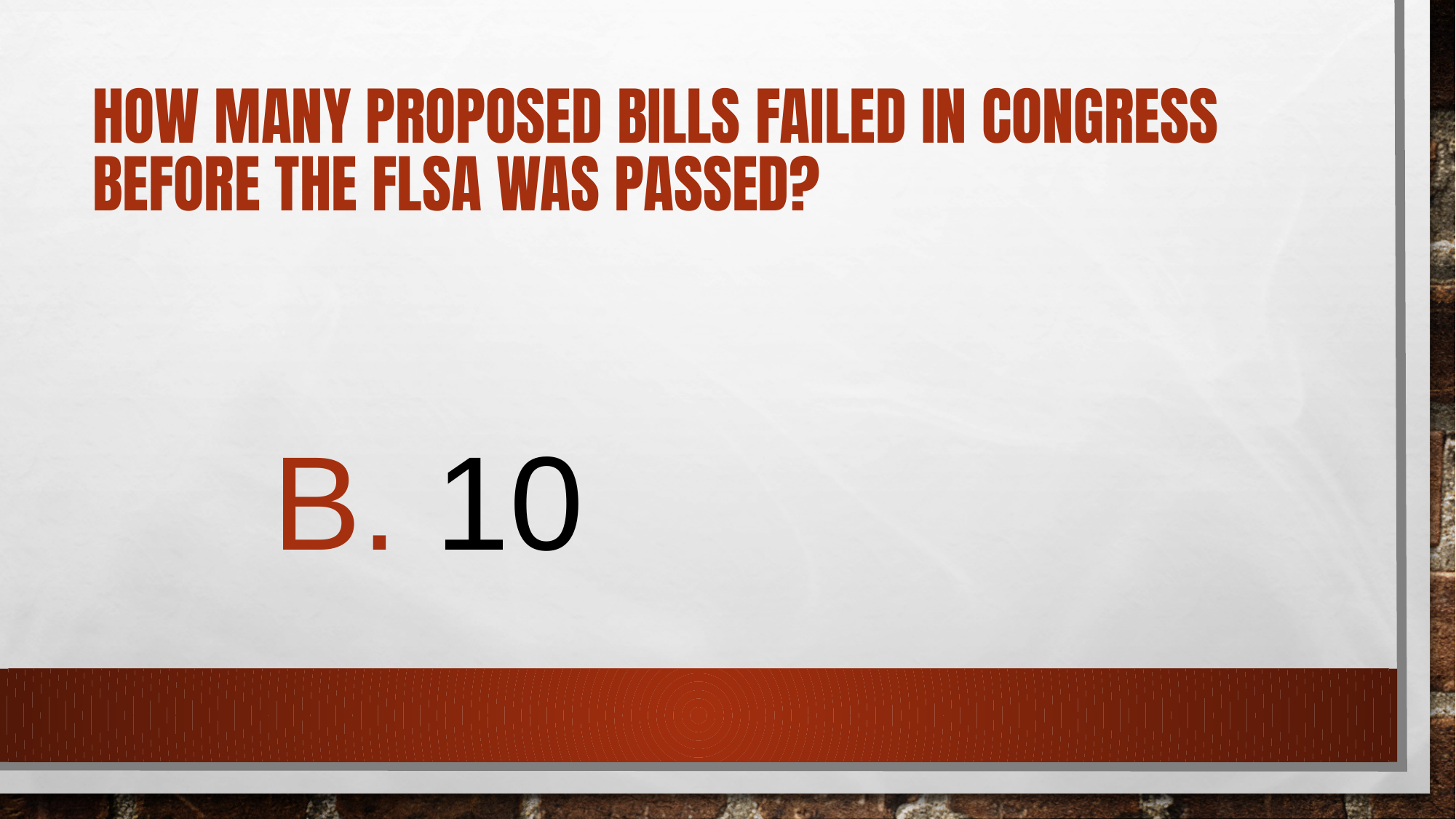

# How many proposed bills failed in congress before the FLSA was passed?
B. 10